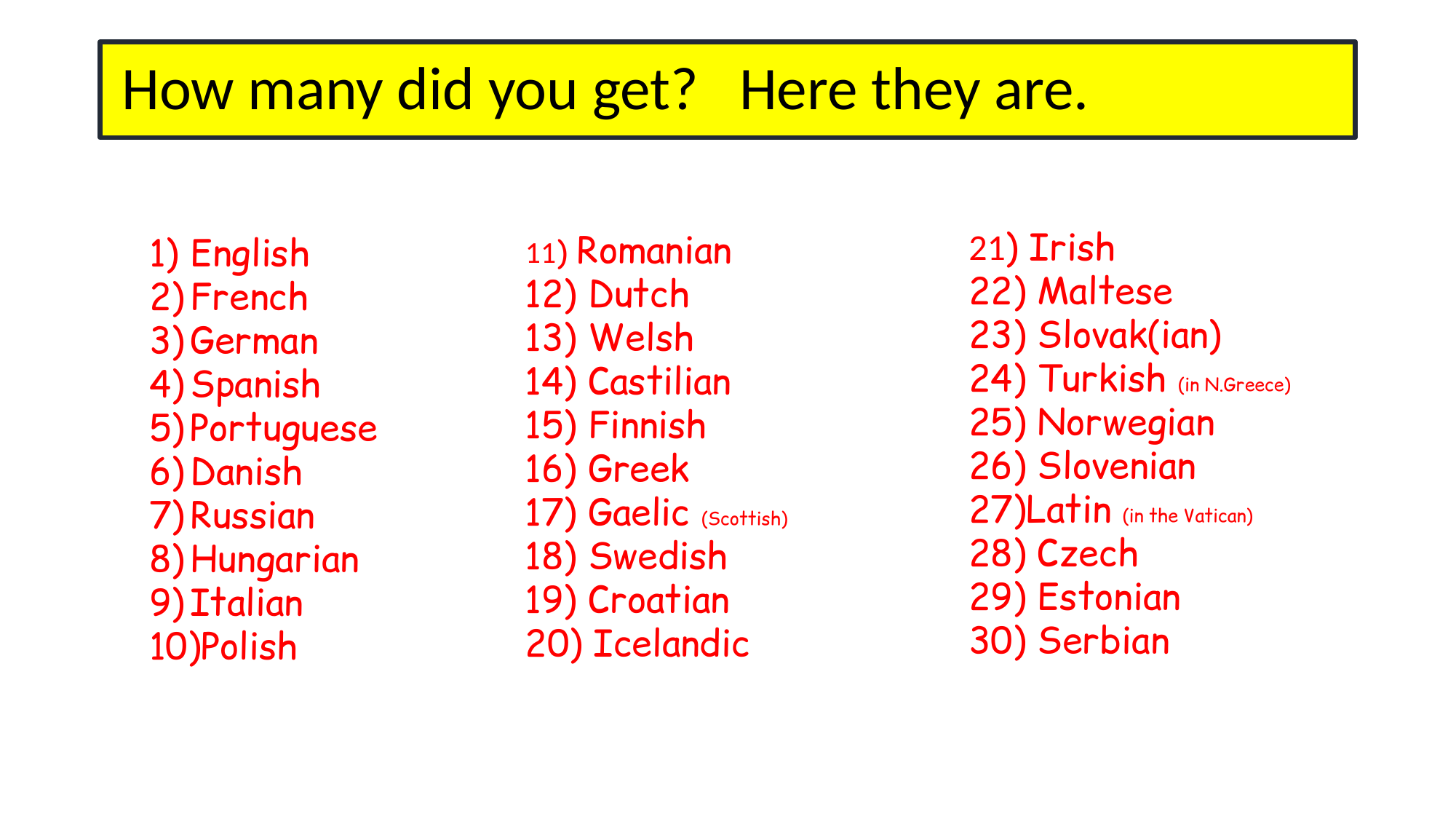

# How many did you get?   Here they are.

11) Romanian
12) Dutch
13) Welsh
14) Castilian
15) Finnish
16) Greek
17) Gaelic (Scottish)
18) Swedish
19) Croatian
20) Icelandic
English
French
German
Spanish
Portuguese
Danish
Russian
Hungarian
Italian
Polish
21) Irish
22) Maltese
23) Slovak(ian)
24) Turkish (in N.Greece)
25) Norwegian
26) Slovenian
27)Latin (in the Vatican)
28) Czech
29) Estonian
30) Serbian